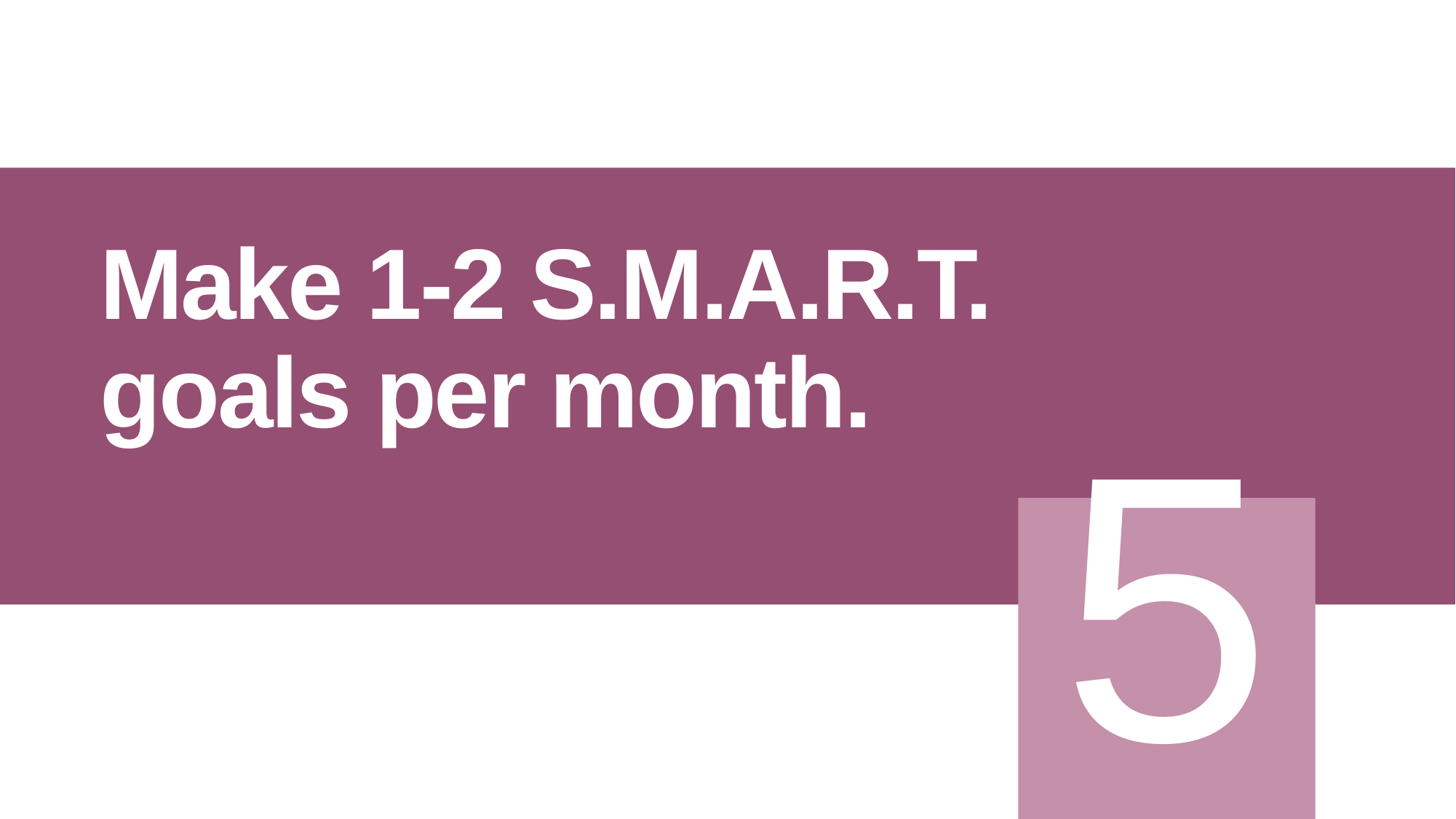

# Make 1-2 S.M.A.R.T. goals per month.
5